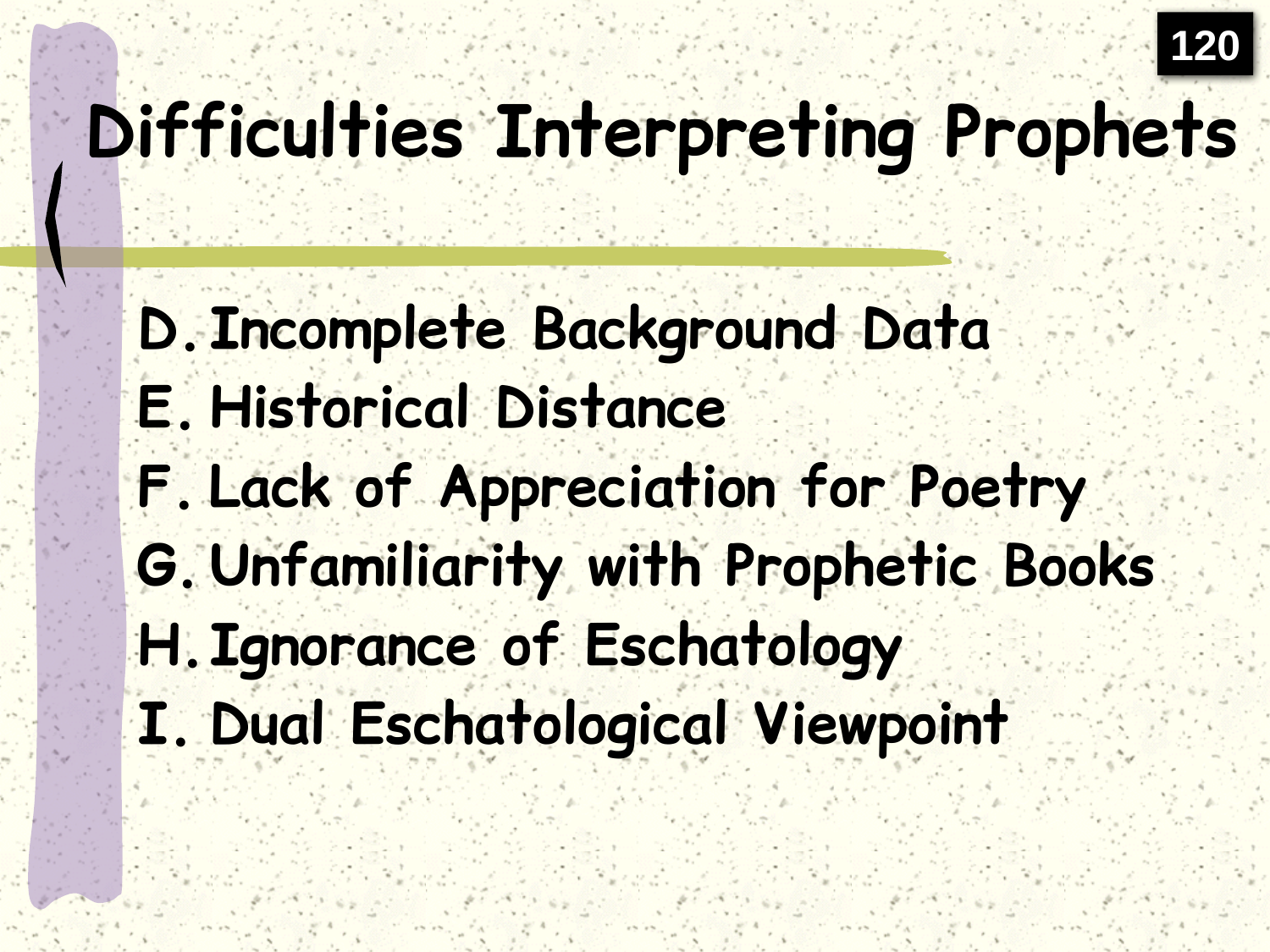

120
# Difficulties Interpreting Prophets
Incomplete Background Data
Historical Distance
Lack of Appreciation for Poetry
Unfamiliarity with Prophetic Books
Ignorance of Eschatology
Dual Eschatological Viewpoint